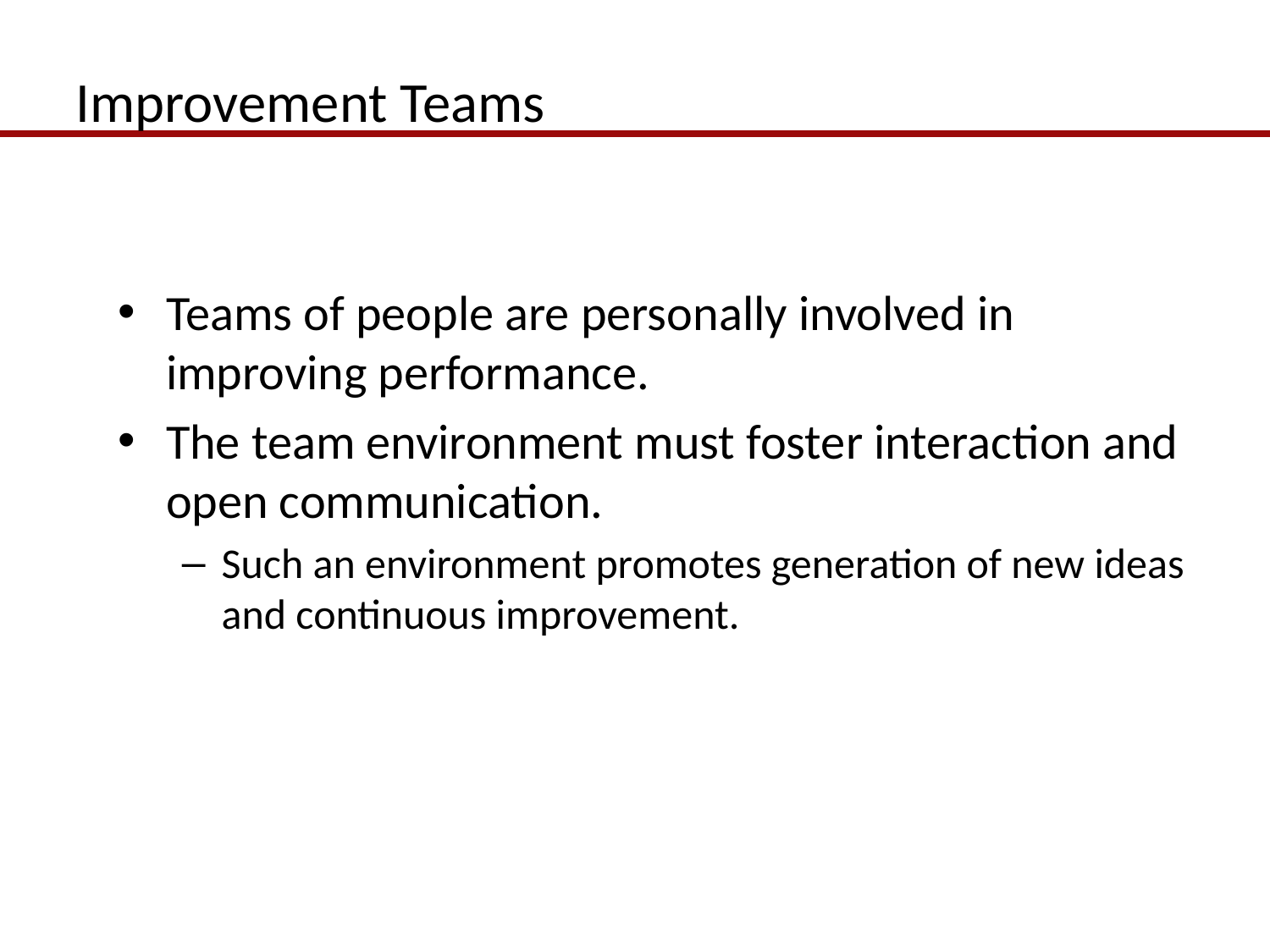

# Improvement Teams
Teams of people are personally involved in improving performance.
The team environment must foster interaction and open communication.
Such an environment promotes generation of new ideas and continuous improvement.